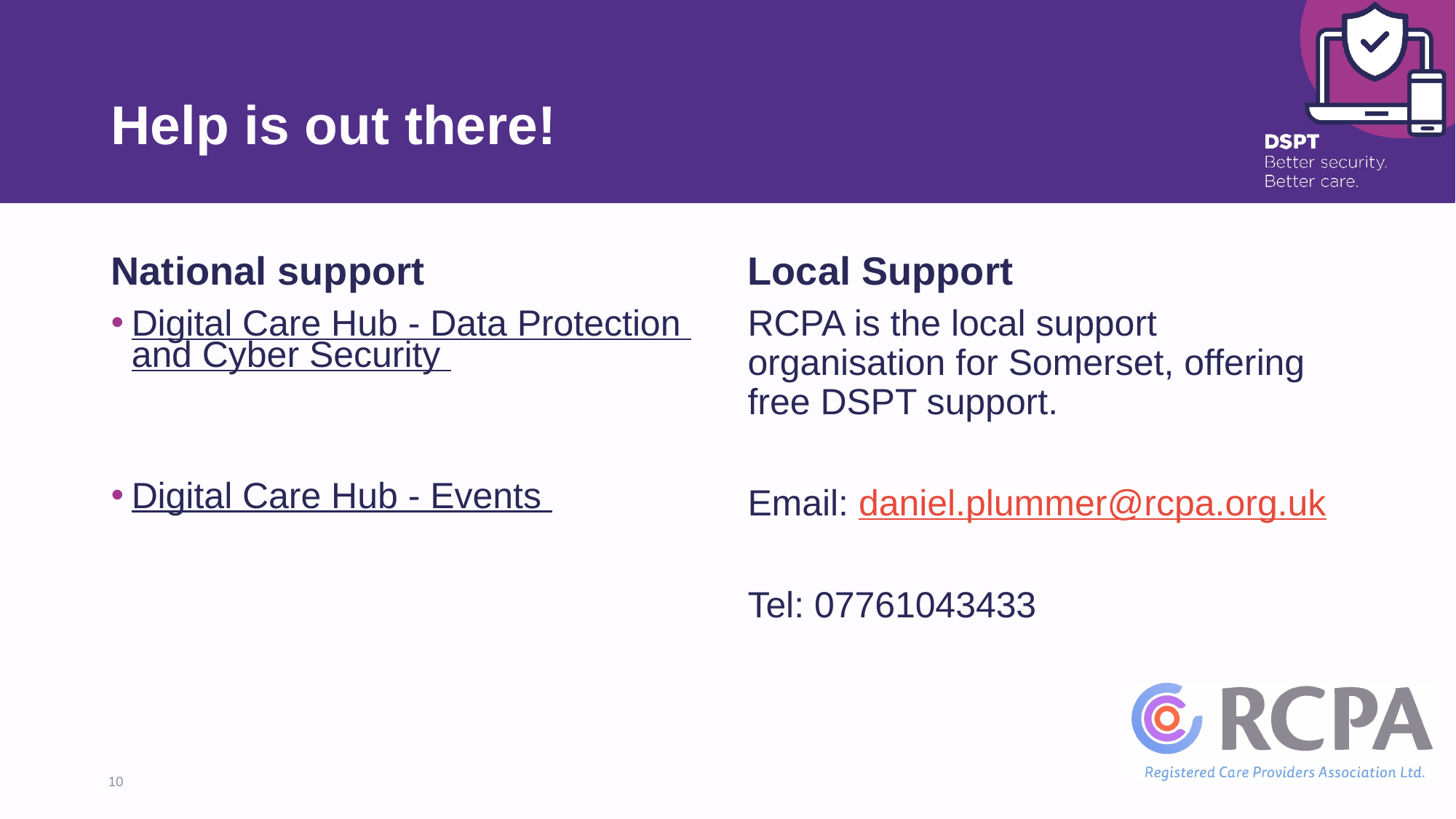

# Help is out there!
National support
Local Support
Digital Care Hub - Data Protection and Cyber Security

Digital Care Hub - Events
RCPA is the local support organisation for Somerset, offering free DSPT support.

Email: daniel.plummer@rcpa.org.uk

Tel: 07761043433